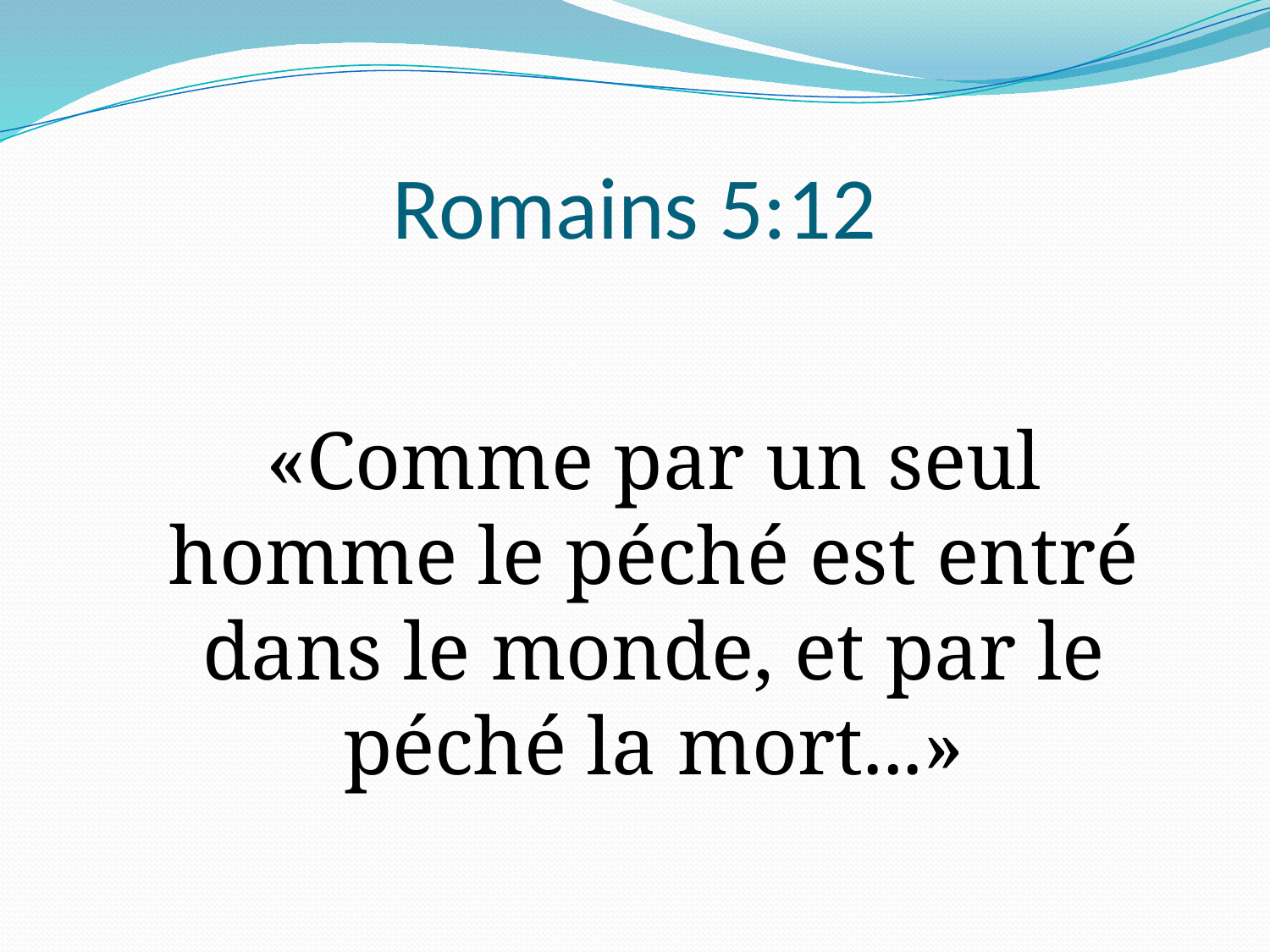

# Romains 5:12

	«Comme par un seul homme le péché est entré dans le monde, et par le péché la mort...»